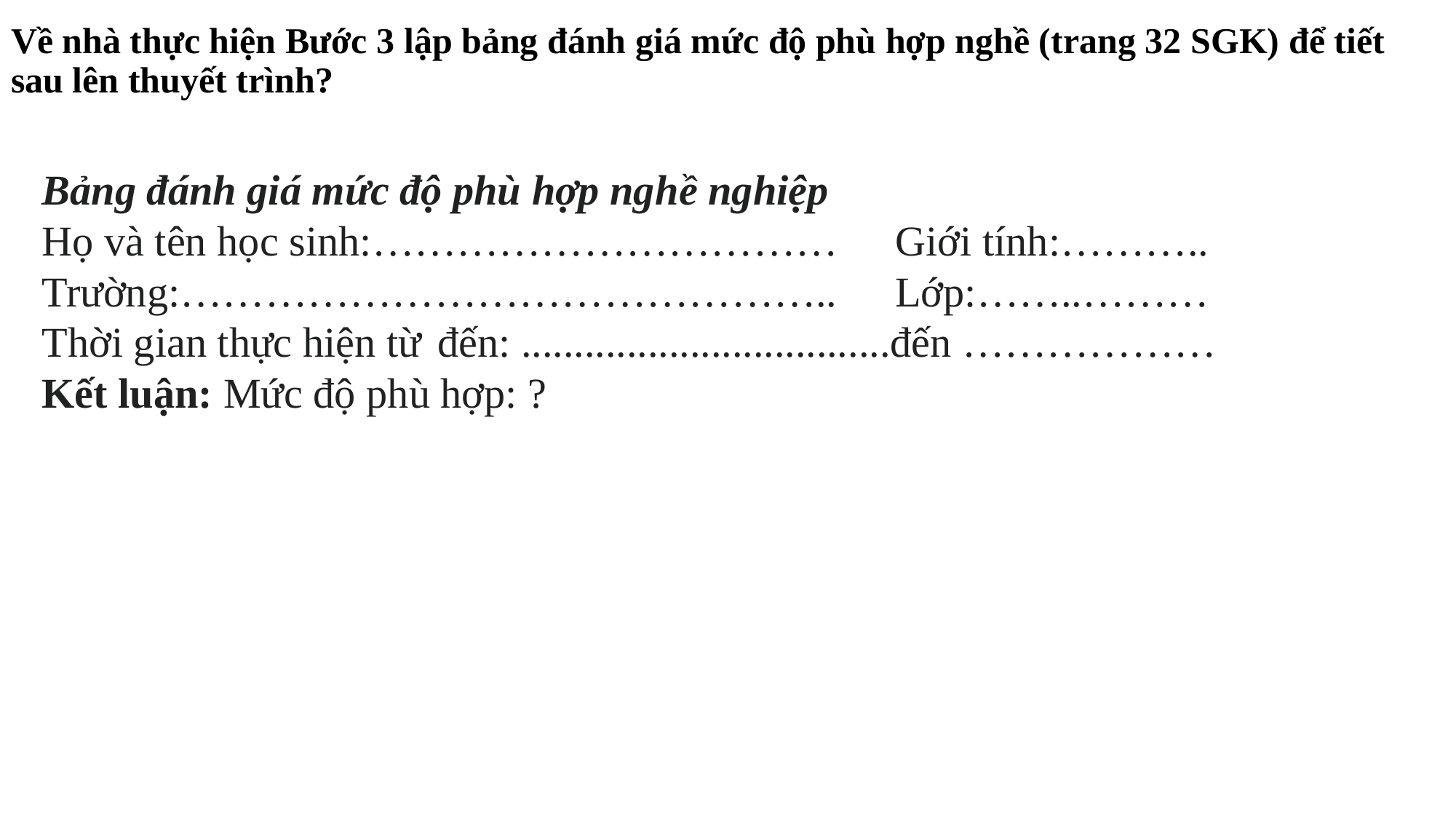

# Về nhà thực hiện Bước 3 lập bảng đánh giá mức độ phù hợp nghề (trang 32 SGK) để tiết sau lên thuyết trình?
Bảng đánh giá mức độ phù hợp nghề nghiệp
Họ và tên học sinh:……………………………	  Giới tính:………..
Trường:………………………………………..	  Lớp:……..………
Thời gian thực hiện từ	đến: ...................................đến ………………
Kết luận: Mức độ phù hợp: ?